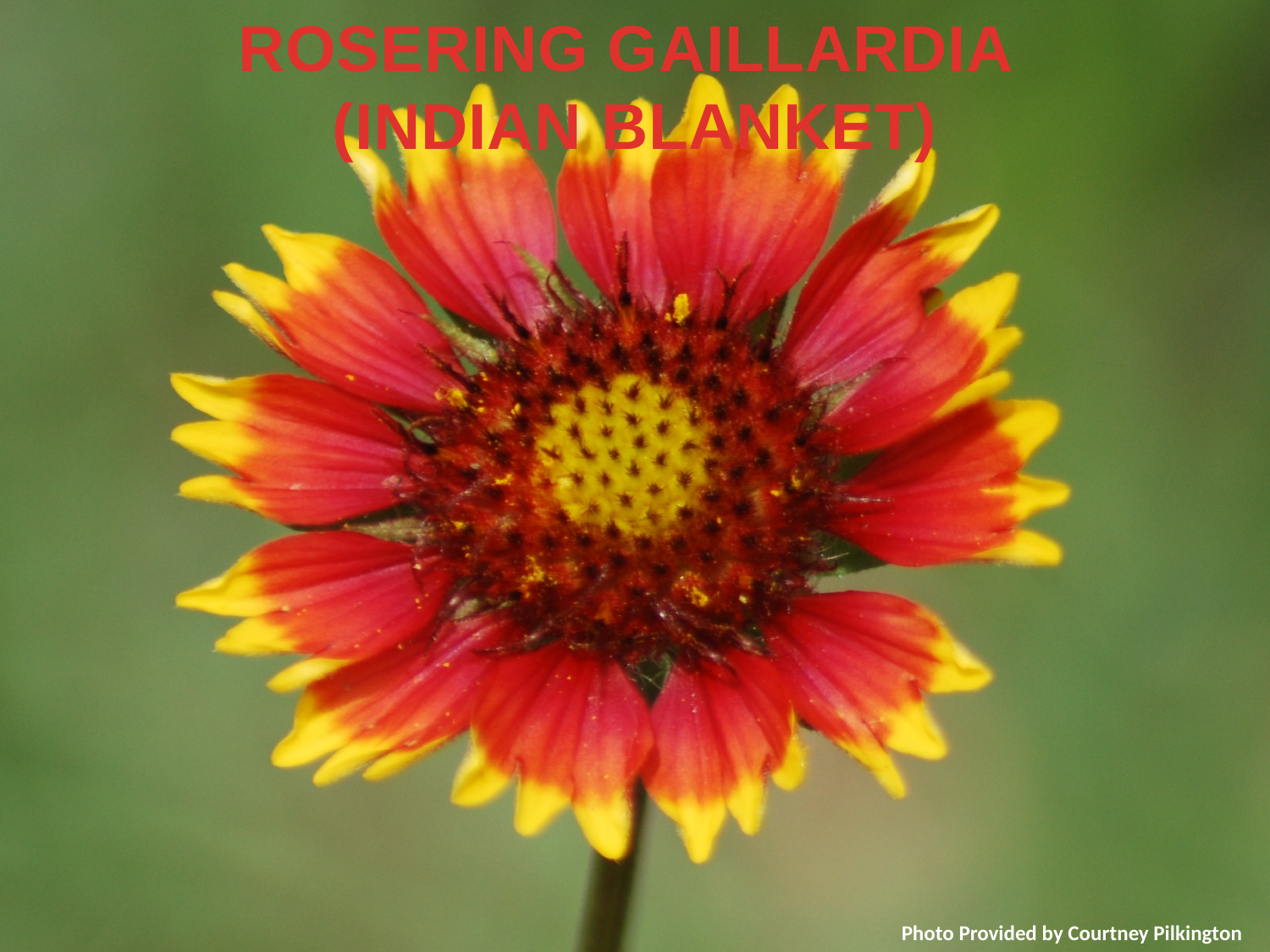

# ROSERING GAILLARDIA (INDIAN BLANKET)
Photo Provided by Courtney Pilkington